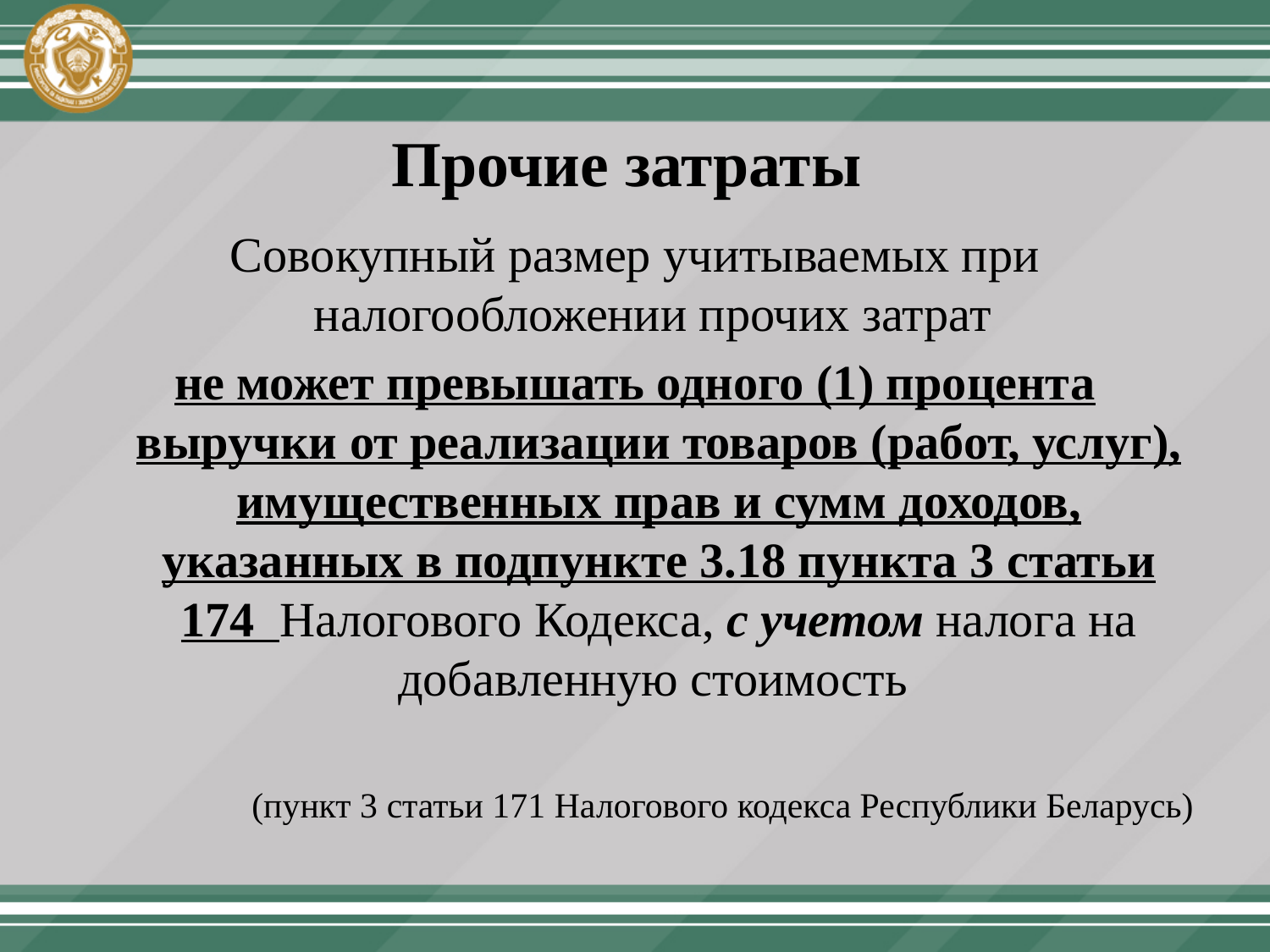

# Прочие затраты
Совокупный размер учитываемых при налогообложении прочих затрат
не может превышать одного (1) процента выручки от реализации товаров (работ, услуг), имущественных прав и сумм доходов, указанных в подпункте 3.18 пункта 3 статьи 174  Налогового Кодекса, с учетом налога на добавленную стоимость

(пункт 3 статьи 171 Налогового кодекса Республики Беларусь)